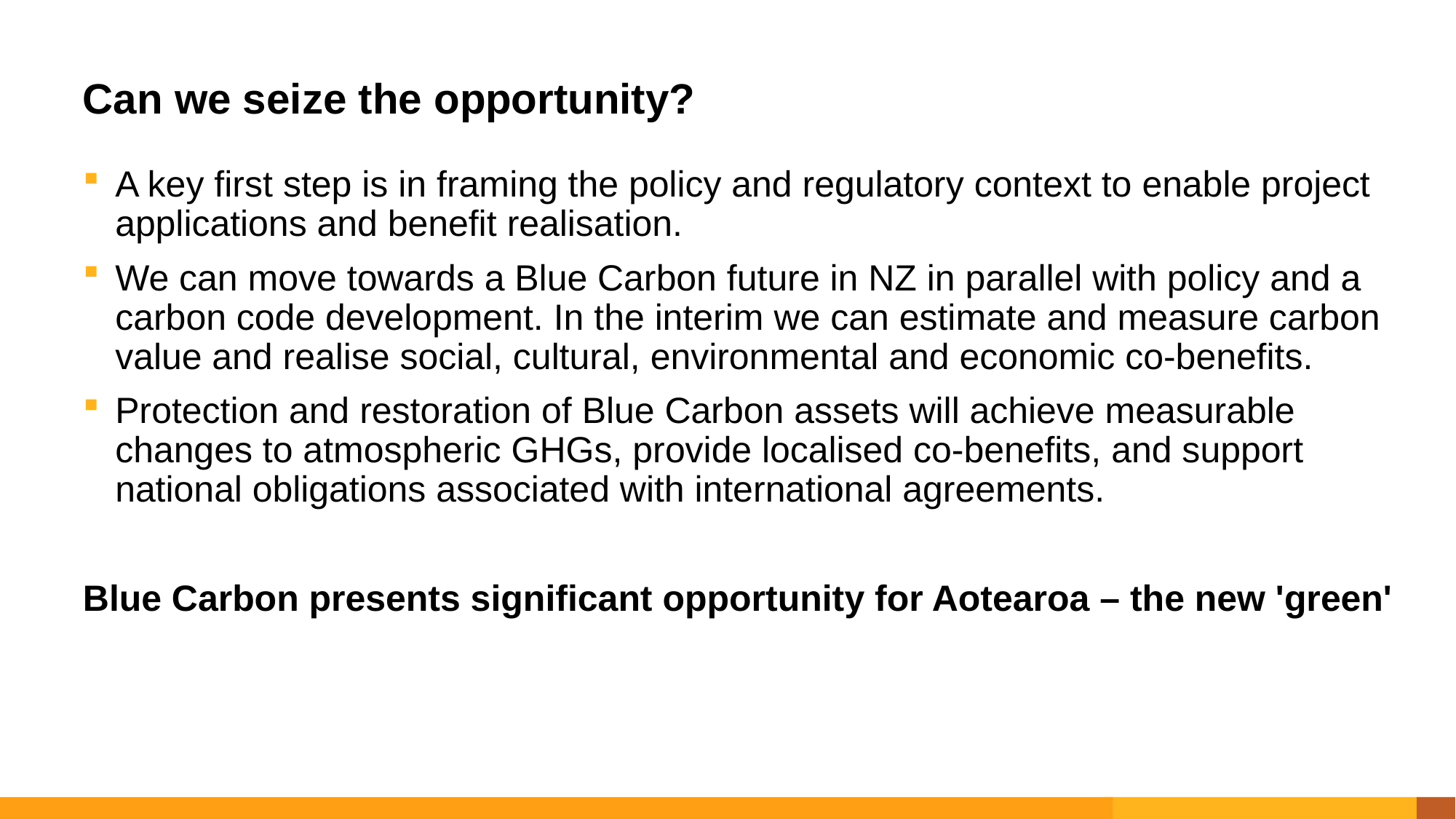

# Can we seize the opportunity?
A key first step is in framing the policy and regulatory context to enable project applications and benefit realisation.
We can move towards a Blue Carbon future in NZ in parallel with policy and a carbon code development. In the interim we can estimate and measure carbon value and realise social, cultural, environmental and economic co-benefits.
Protection and restoration of Blue Carbon assets will achieve measurable changes to atmospheric GHGs, provide localised co-benefits, and support national obligations associated with international agreements.

Blue Carbon presents significant opportunity for Aotearoa – the new 'green'